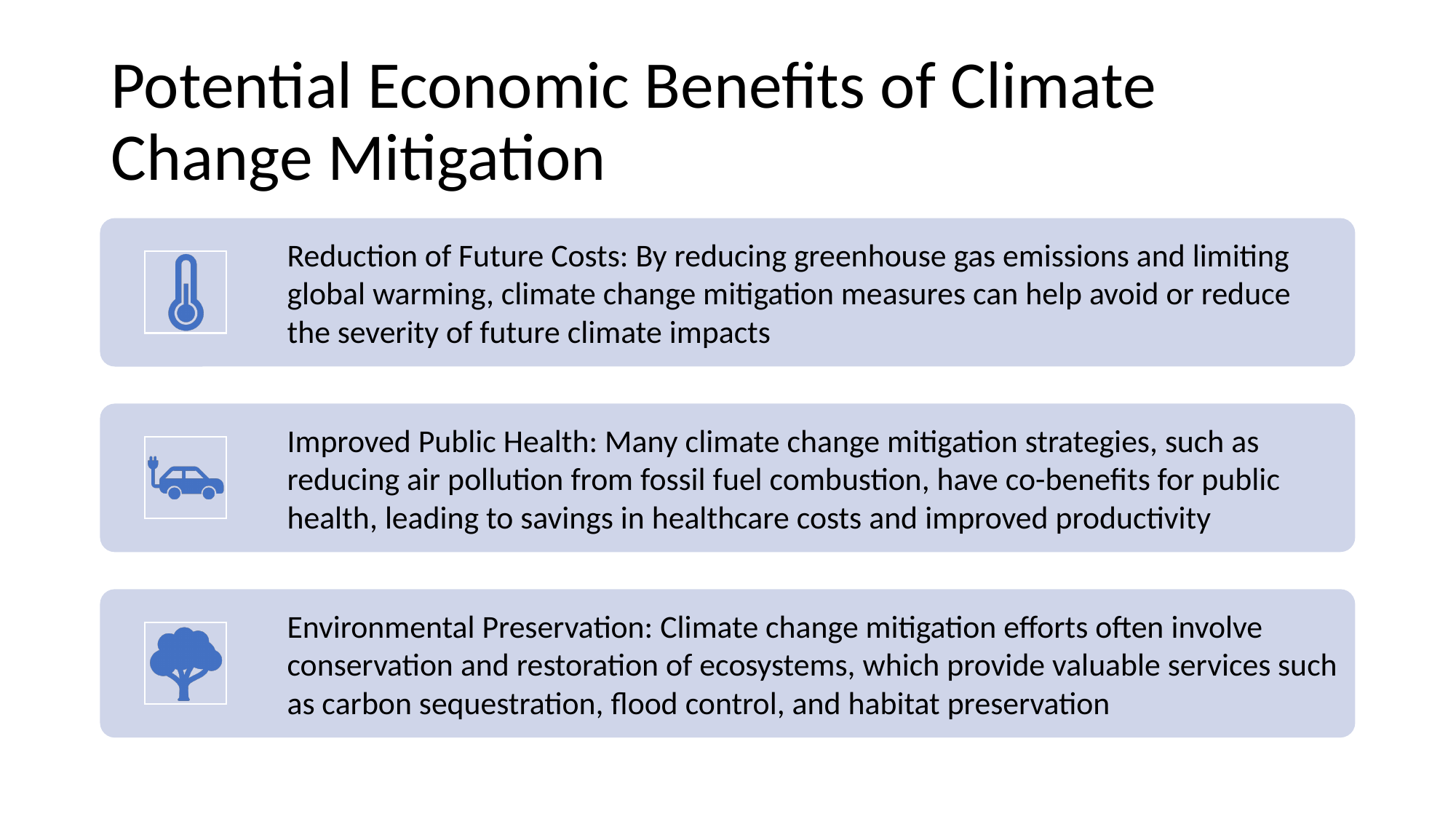

# Potential Economic Benefits of Climate Change Mitigation
Reduction of Future Costs: By reducing greenhouse gas emissions and limiting global warming, climate change mitigation measures can help avoid or reduce the severity of future climate impacts
Improved Public Health: Many climate change mitigation strategies, such as reducing air pollution from fossil fuel combustion, have co-benefits for public health, leading to savings in healthcare costs and improved productivity
Environmental Preservation: Climate change mitigation efforts often involve conservation and restoration of ecosystems, which provide valuable services such as carbon sequestration, flood control, and habitat preservation